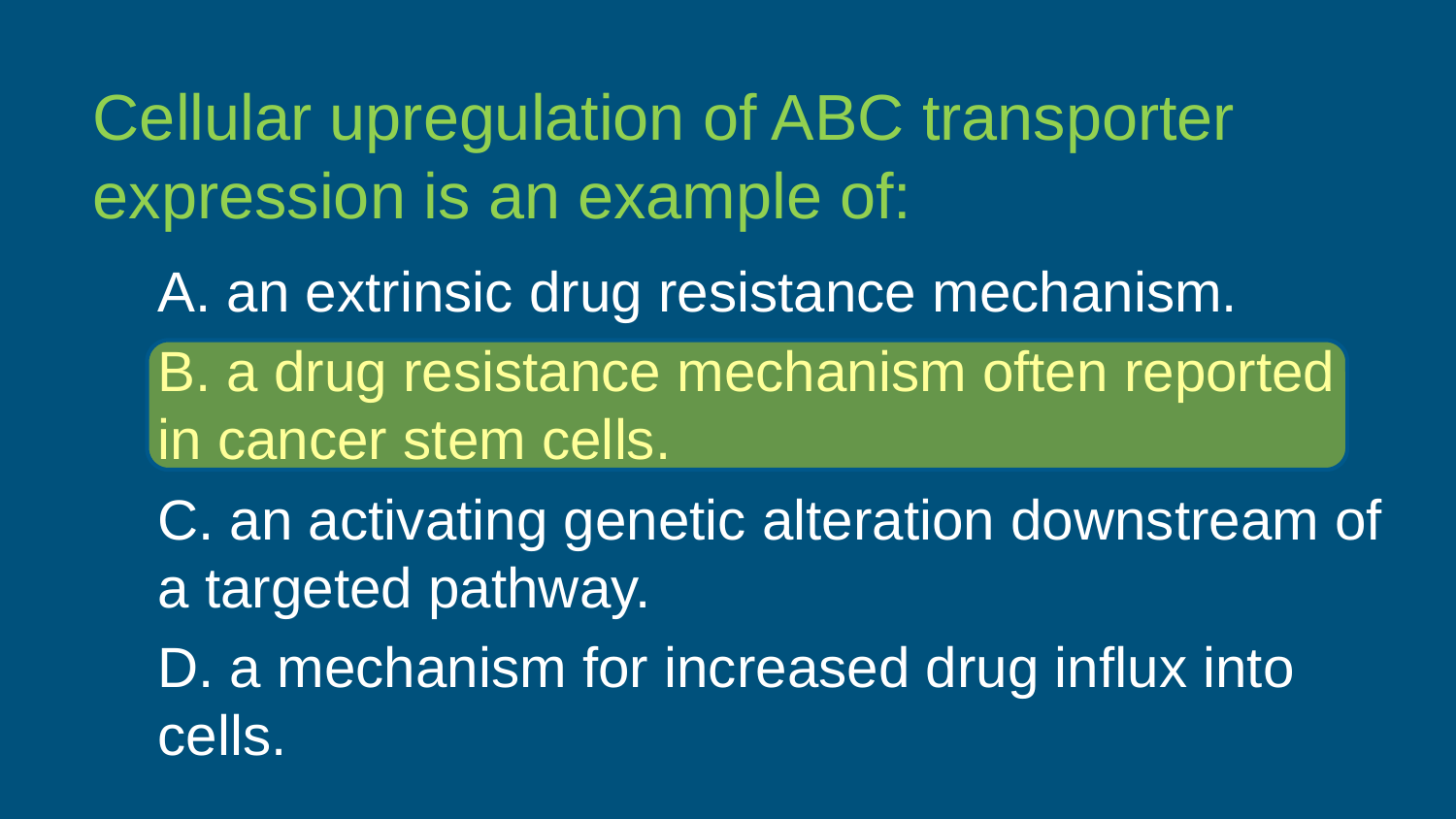

Cellular upregulation of ABC transporter expression is an example of:
A. an extrinsic drug resistance mechanism.
B. a drug resistance mechanism often reported in cancer stem cells.
C. an activating genetic alteration downstream of a targeted pathway.
D. a mechanism for increased drug inﬂux into cells.